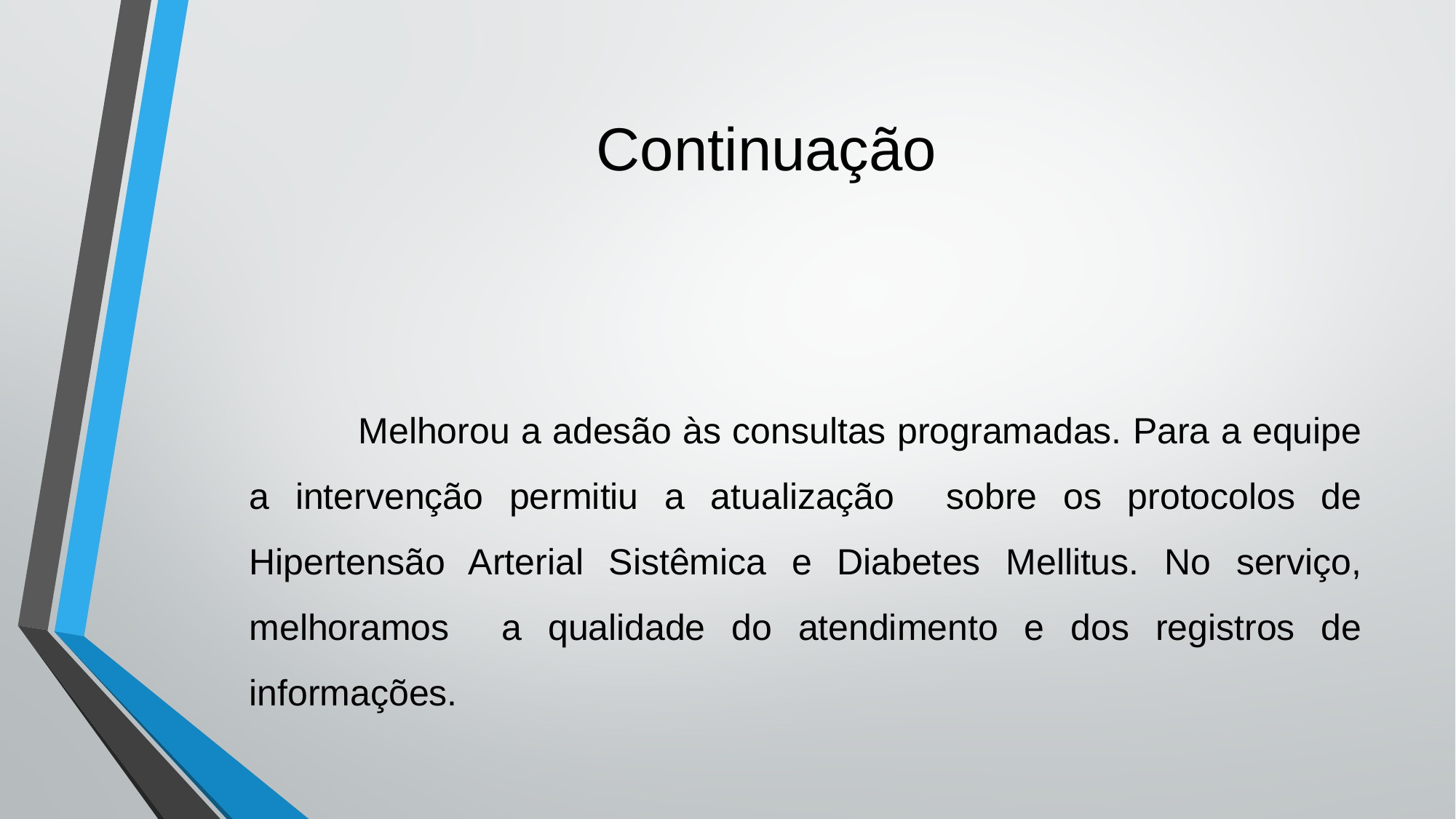

# Continuação

	Melhorou a adesão às consultas programadas. Para a equipe a intervenção permitiu a atualização  sobre os protocolos de Hipertensão Arterial Sistêmica e Diabetes Mellitus. No serviço, melhoramos  a qualidade do atendimento e dos registros de informações.